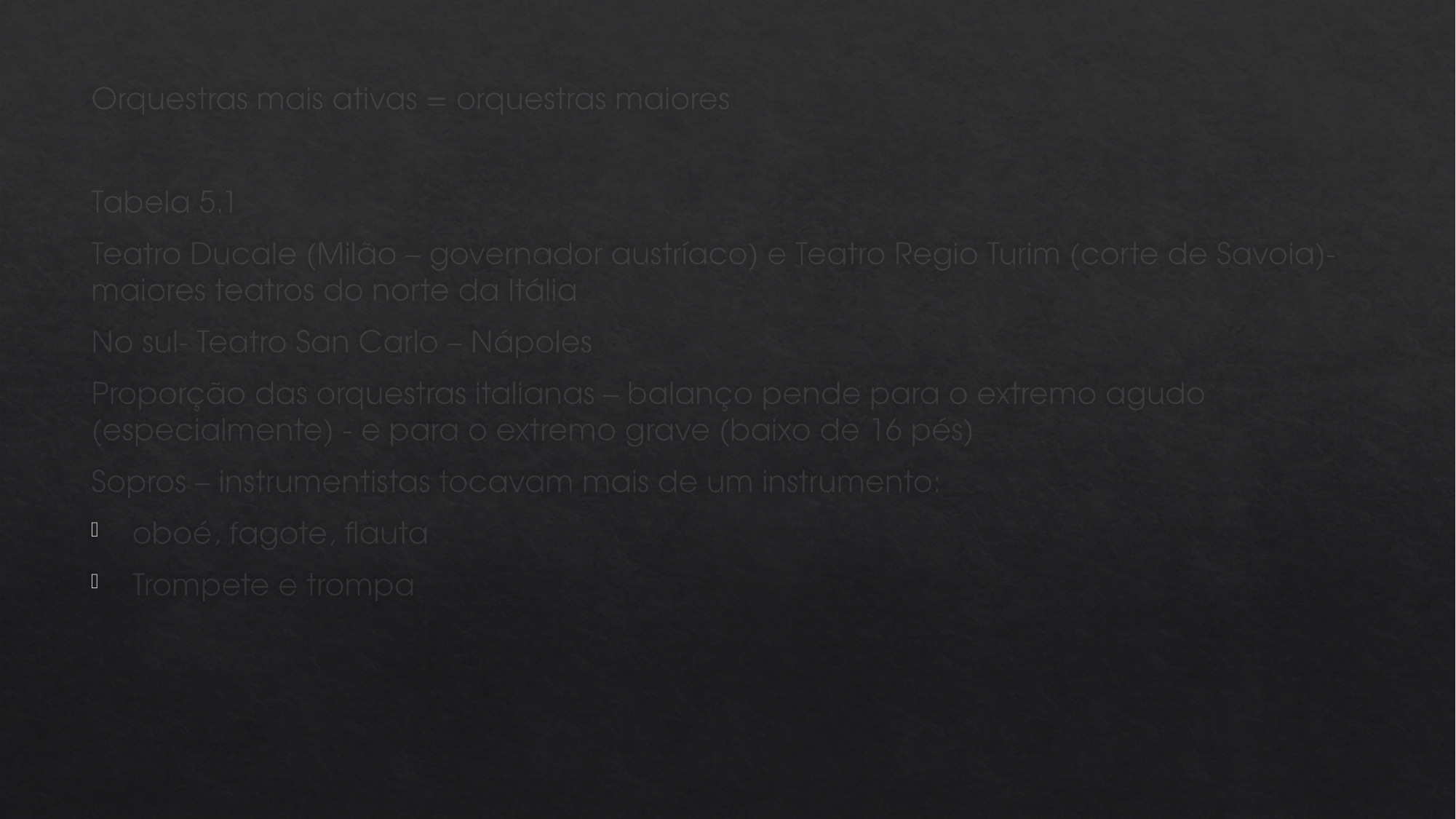

Orquestras mais ativas = orquestras maiores

Tabela 5.1
Teatro Ducale (Milão – governador austríaco) e Teatro Regio Turim (corte de Savoia)- maiores teatros do norte da Itália
No sul- Teatro San Carlo – Nápoles
Proporção das orquestras italianas – balanço pende para o extremo agudo (especialmente) - e para o extremo grave (baixo de 16 pés)
Sopros – instrumentistas tocavam mais de um instrumento:
oboé, fagote, flauta
Trompete e trompa